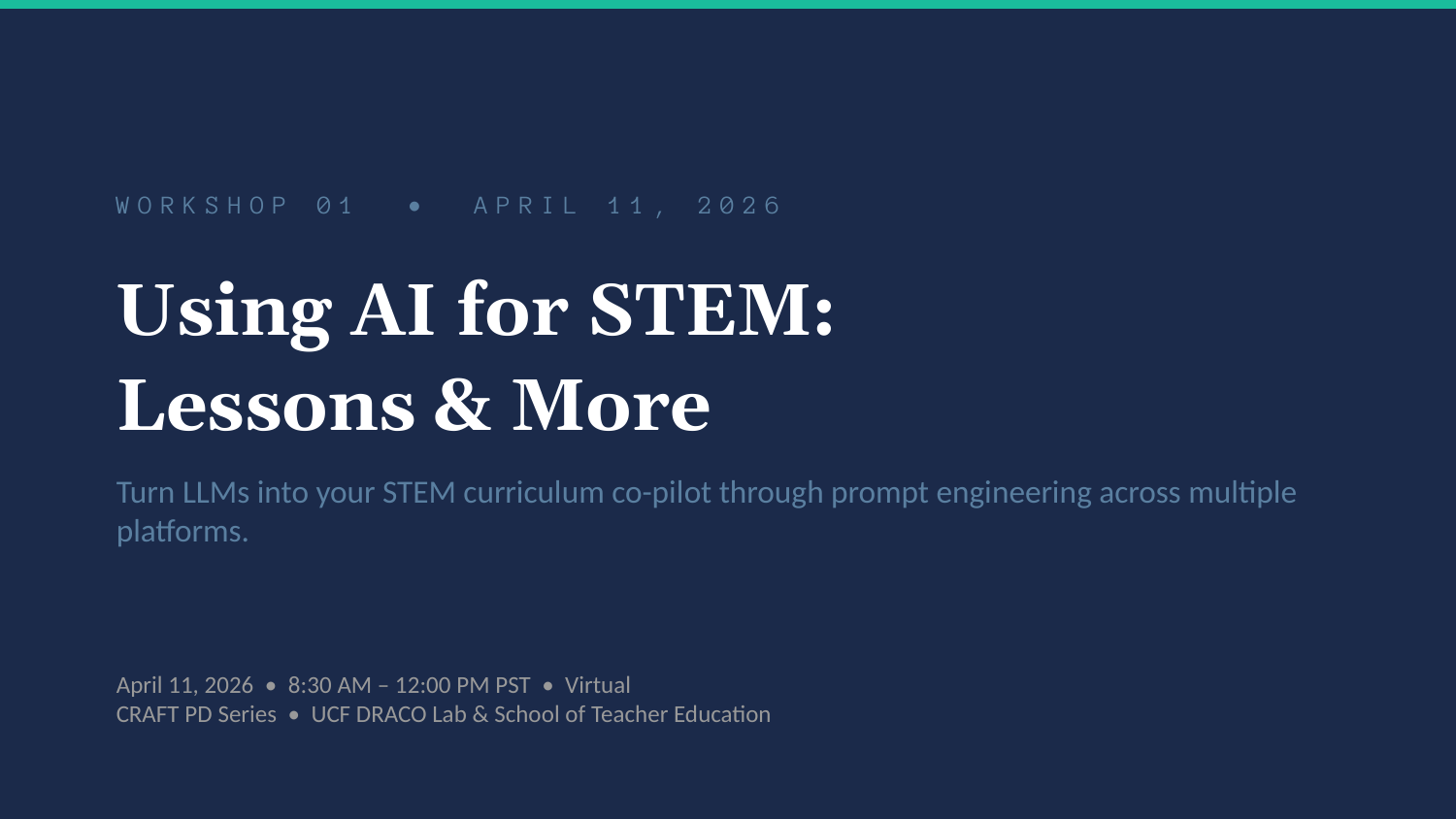

WORKSHOP 01  •  APRIL 11, 2026
Using AI for STEM:
Lessons & More
Turn LLMs into your STEM curriculum co-pilot through prompt engineering across multiple platforms.
April 11, 2026  •  8:30 AM – 12:00 PM PST  •  Virtual
CRAFT PD Series  •  UCF DRACO Lab & School of Teacher Education